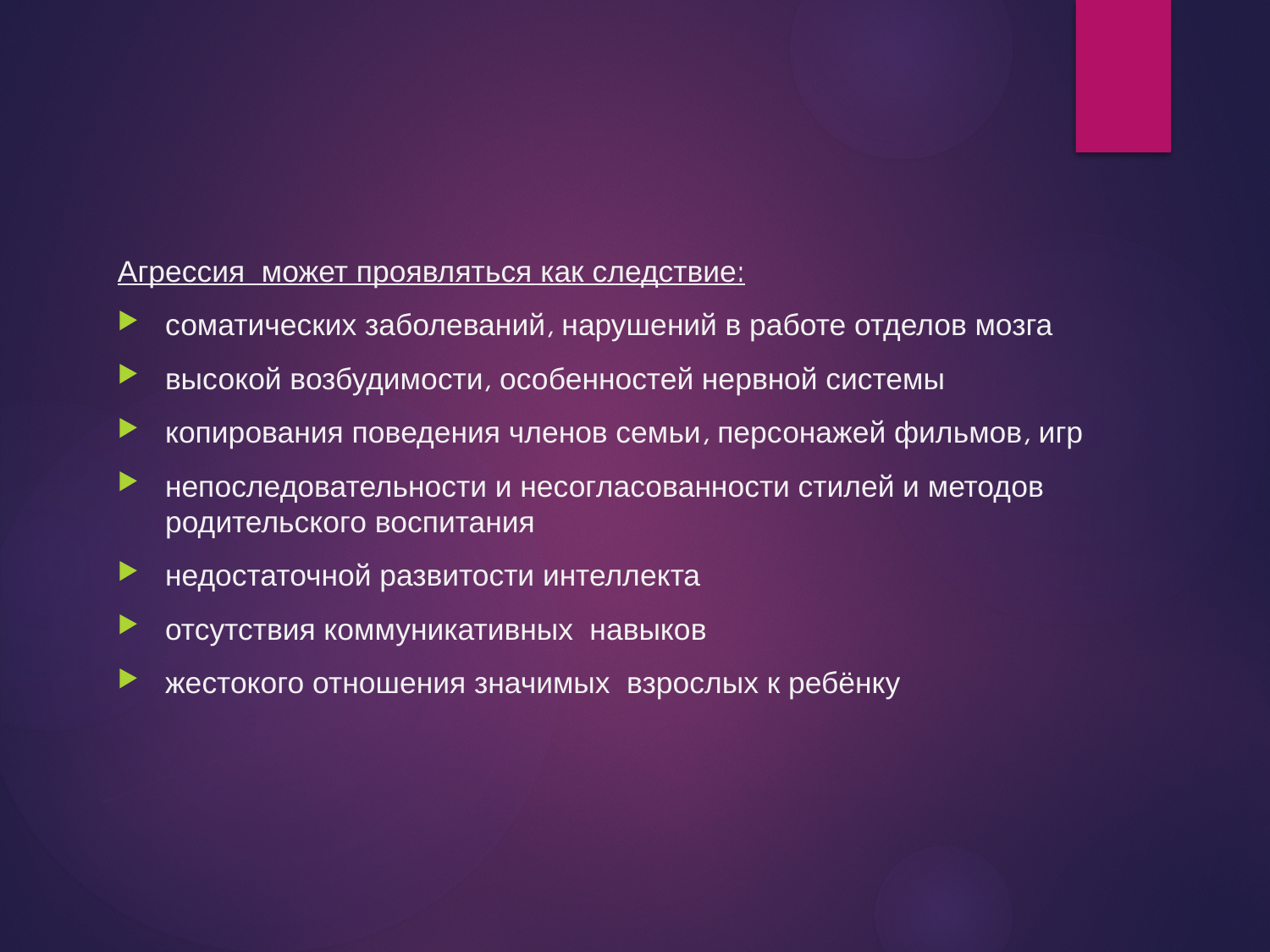

Агрессия  может проявляться как следствие:
соматических заболеваний, нарушений в работе отделов мозга
высокой возбудимости, особенностей нервной системы
копирования поведения членов семьи, персонажей фильмов, игр
непоследовательности и несогласованности стилей и методов  родительского воспитания
недостаточной развитости интеллекта
отсутствия коммуникативных  навыков
жестокого отношения значимых  взрослых к ребёнку